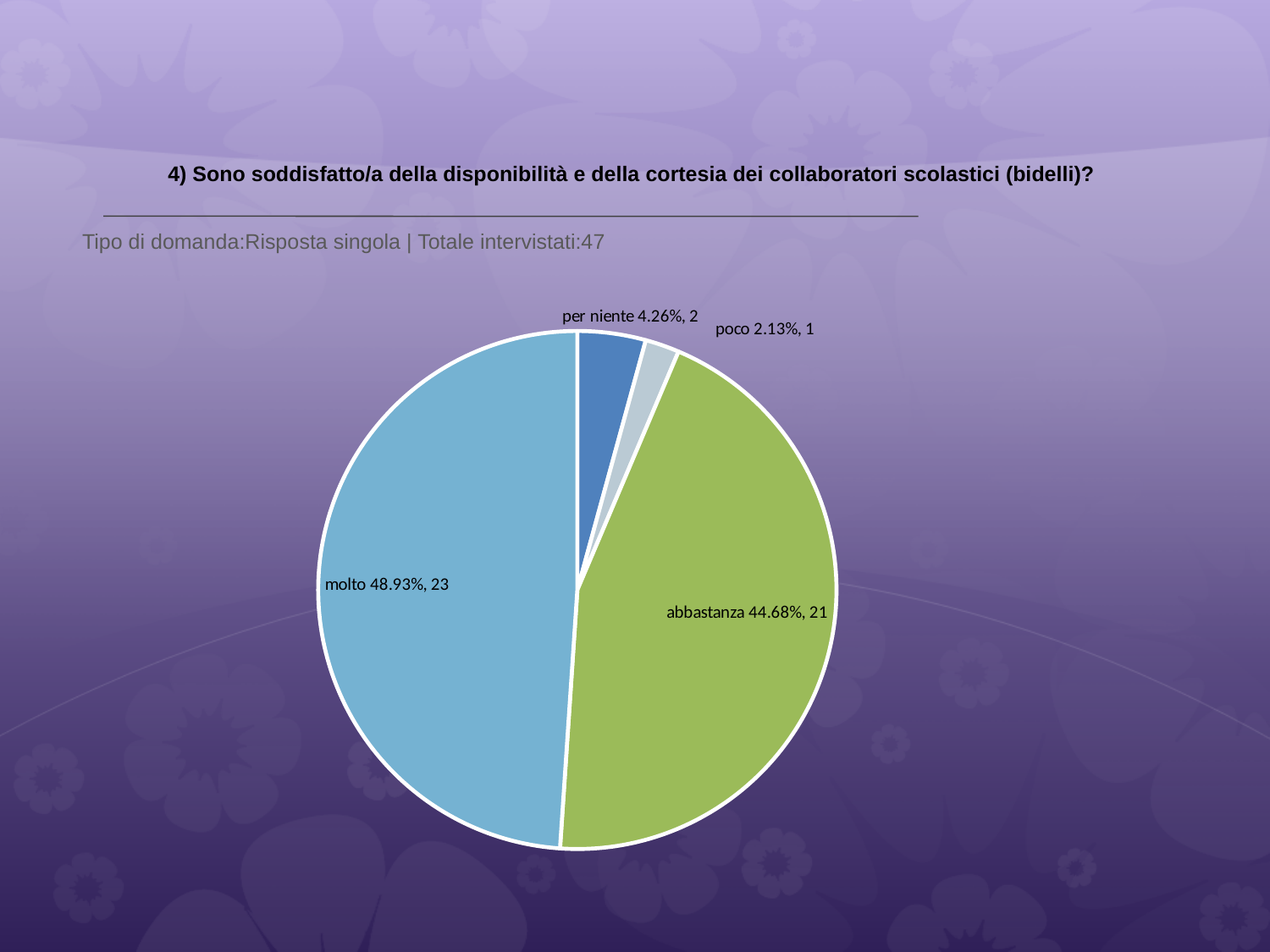

# 4) Sono soddisfatto/a della disponibilità e della cortesia dei collaboratori scolastici (bidelli)?
 Tipo di domanda:Risposta singola | Totale intervistati:47

### Chart

| Category | Total |
|---|---|
| per niente | 0.042600002 |
| poco | 0.021300001 |
| abbastanza | 0.4468 |
| molto | 0.4894 |